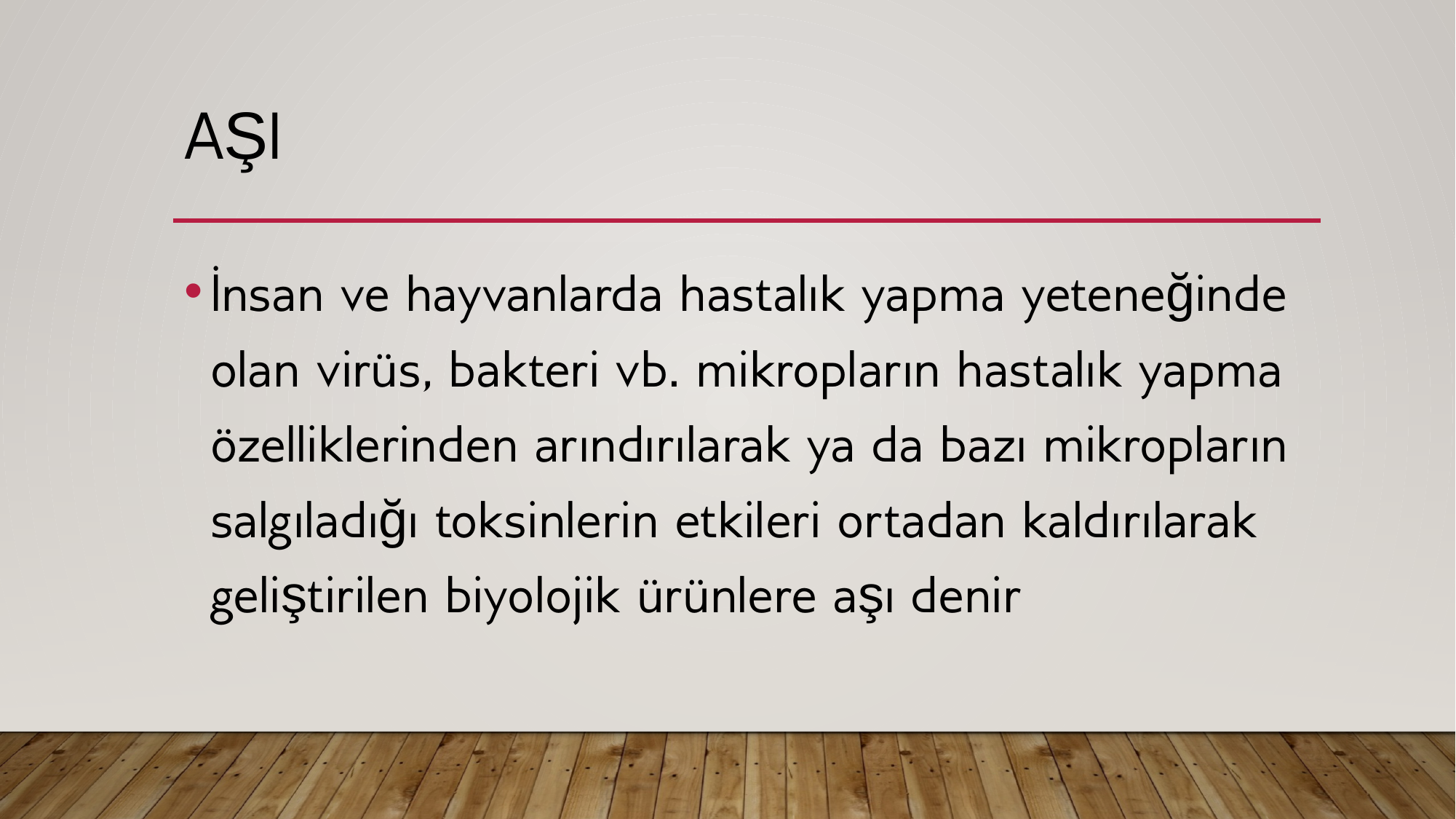

# aşı
İnsan ve hayvanlarda hastalık yapma yeteneğinde olan virüs, bakteri vb. mikropların hastalık yapma özelliklerinden arındırılarak ya da bazı mikropların salgıladığı toksinlerin etkileri ortadan kaldırılarak geliştirilen biyolojik ürünlere aşı denir